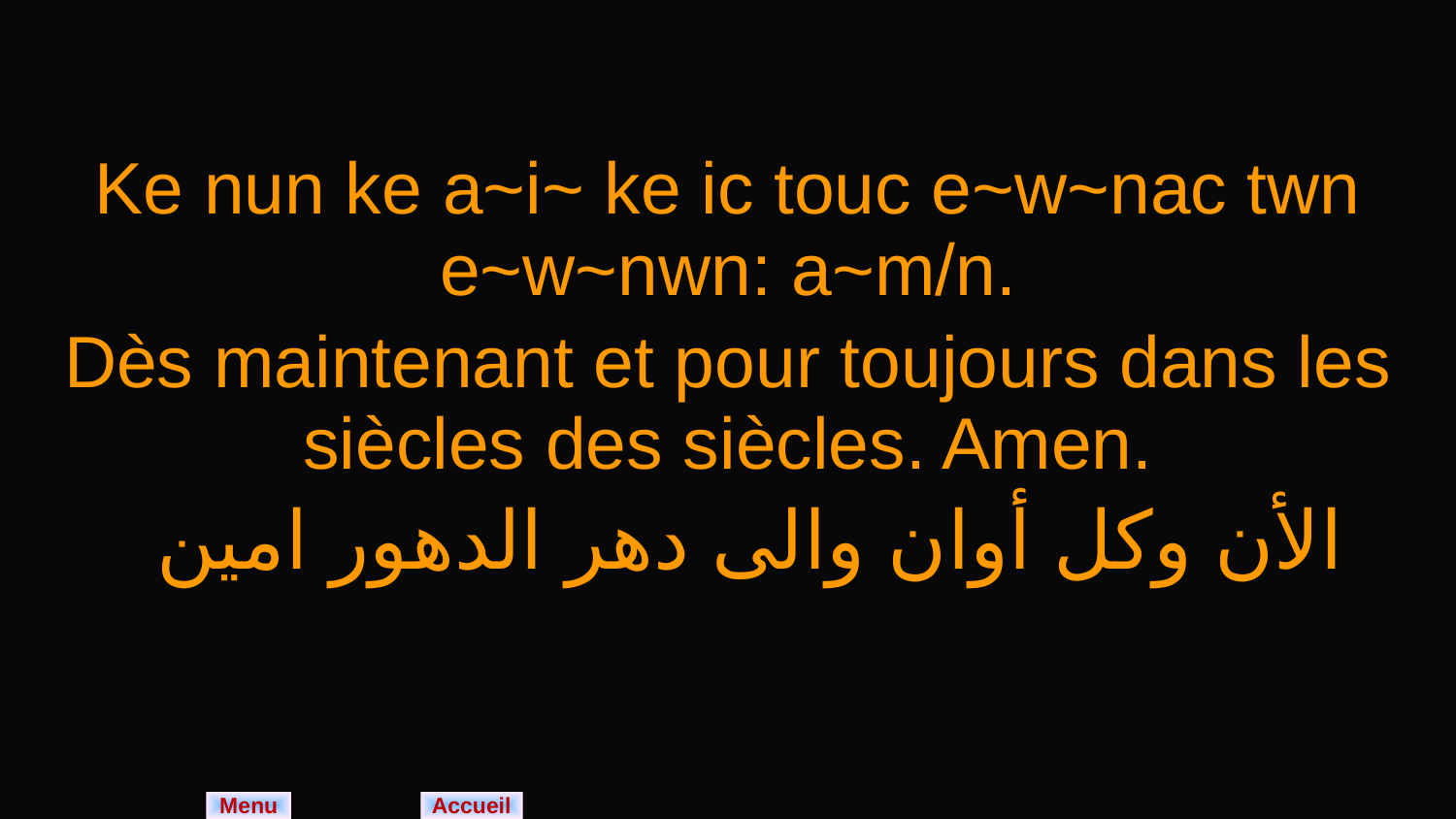

| Ke nun ke a~i~ ke ic touc e~w~nac twn e~w~nwn: a~m/n. |
| --- |
| Dès maintenant et pour toujours dans les siècles des siècles. Amen. |
| الأن وكل أوان والى دهر الدهور امين |
Menu